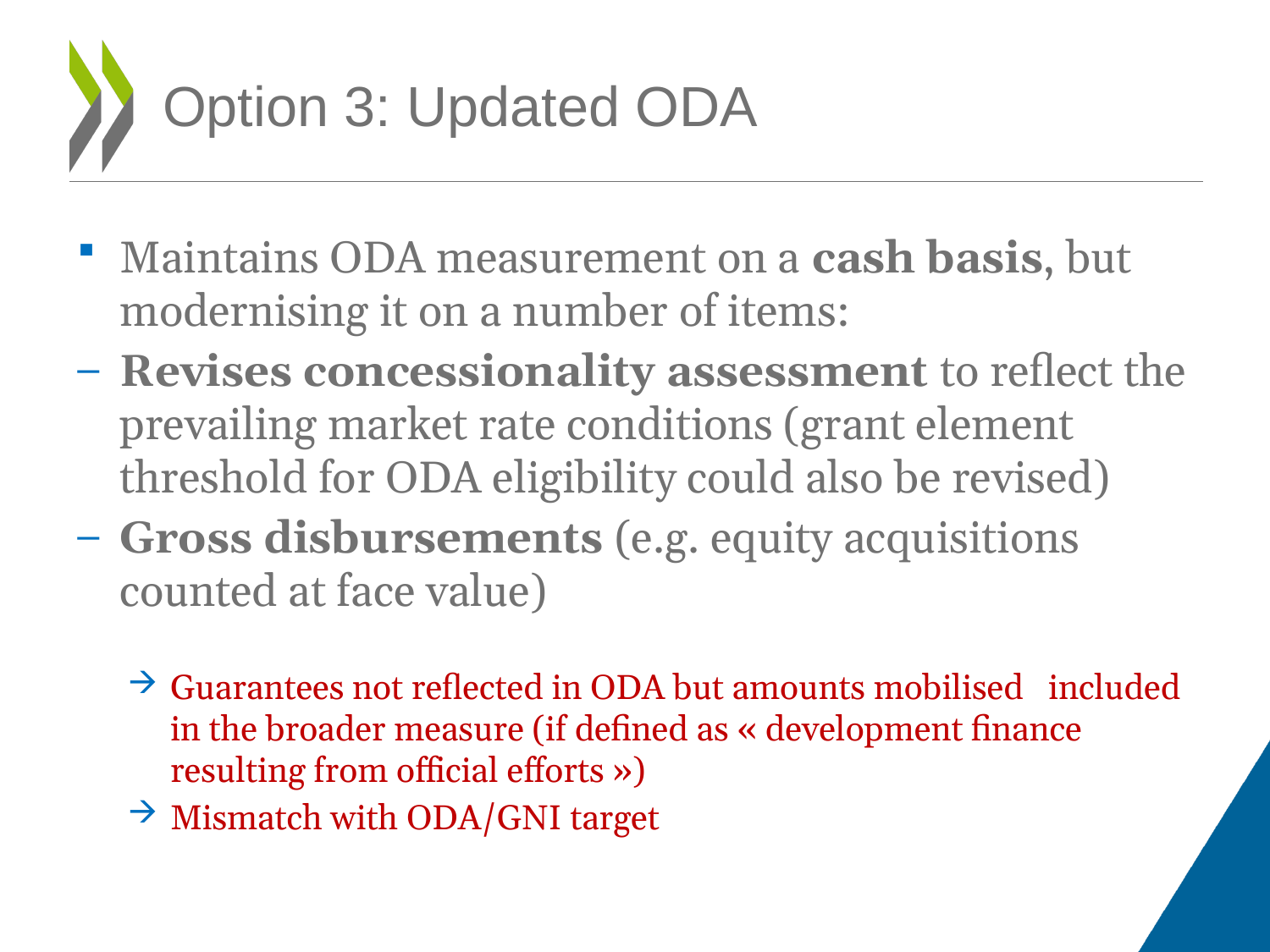

# Option 3: Updated ODA
Maintains ODA measurement on a cash basis, but modernising it on a number of items:
Revises concessionality assessment to reflect the prevailing market rate conditions (grant element threshold for ODA eligibility could also be revised)
Gross disbursements (e.g. equity acquisitions counted at face value)

Guarantees not reflected in ODA but amounts mobilised   included in the broader measure (if defined as « development finance resulting from official efforts »)
Mismatch with ODA/GNI target